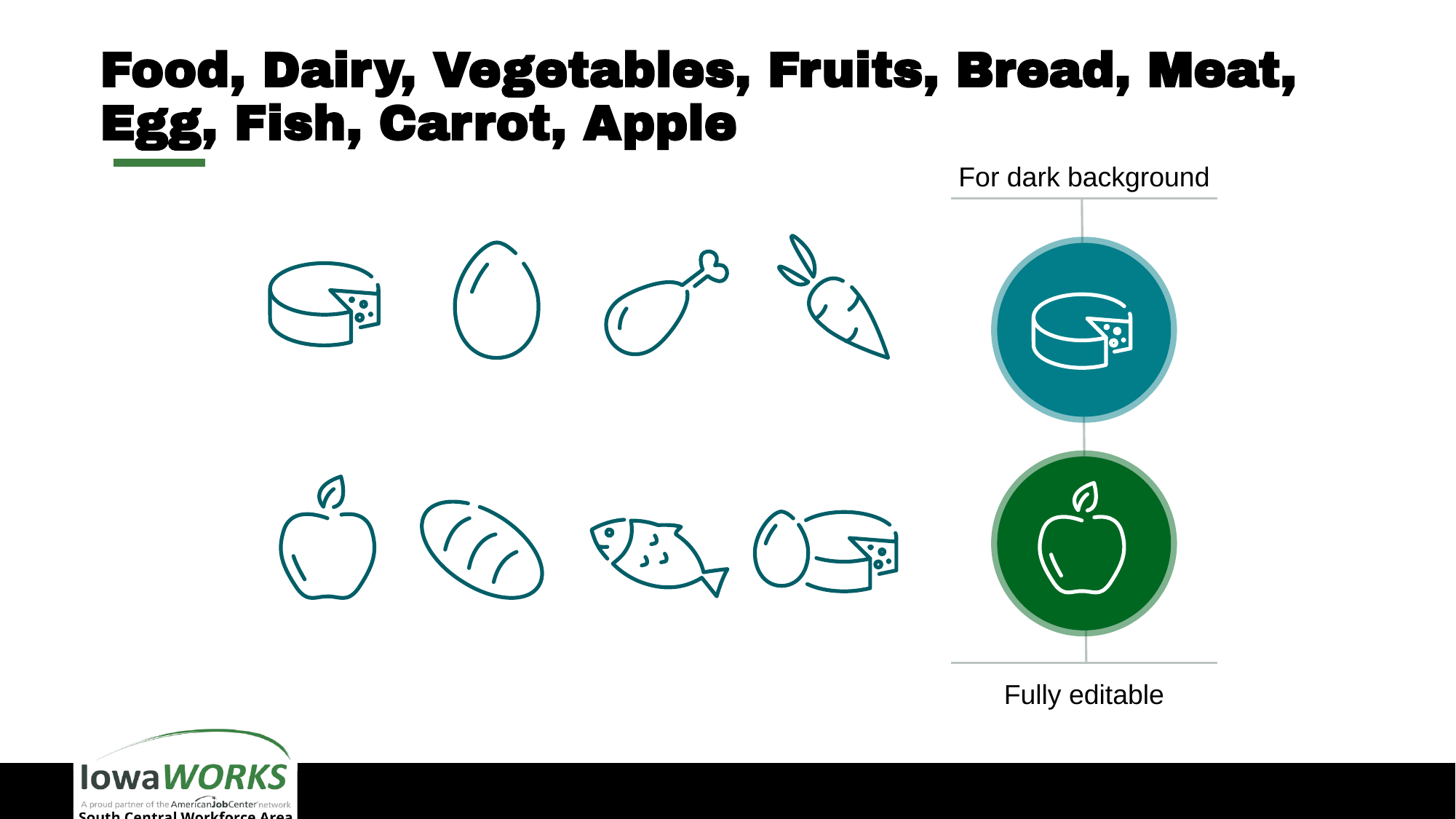

# Food, Dairy, Vegetables, Fruits, Bread, Meat, Egg, Fish, Carrot, Apple
For dark background

Fully editable